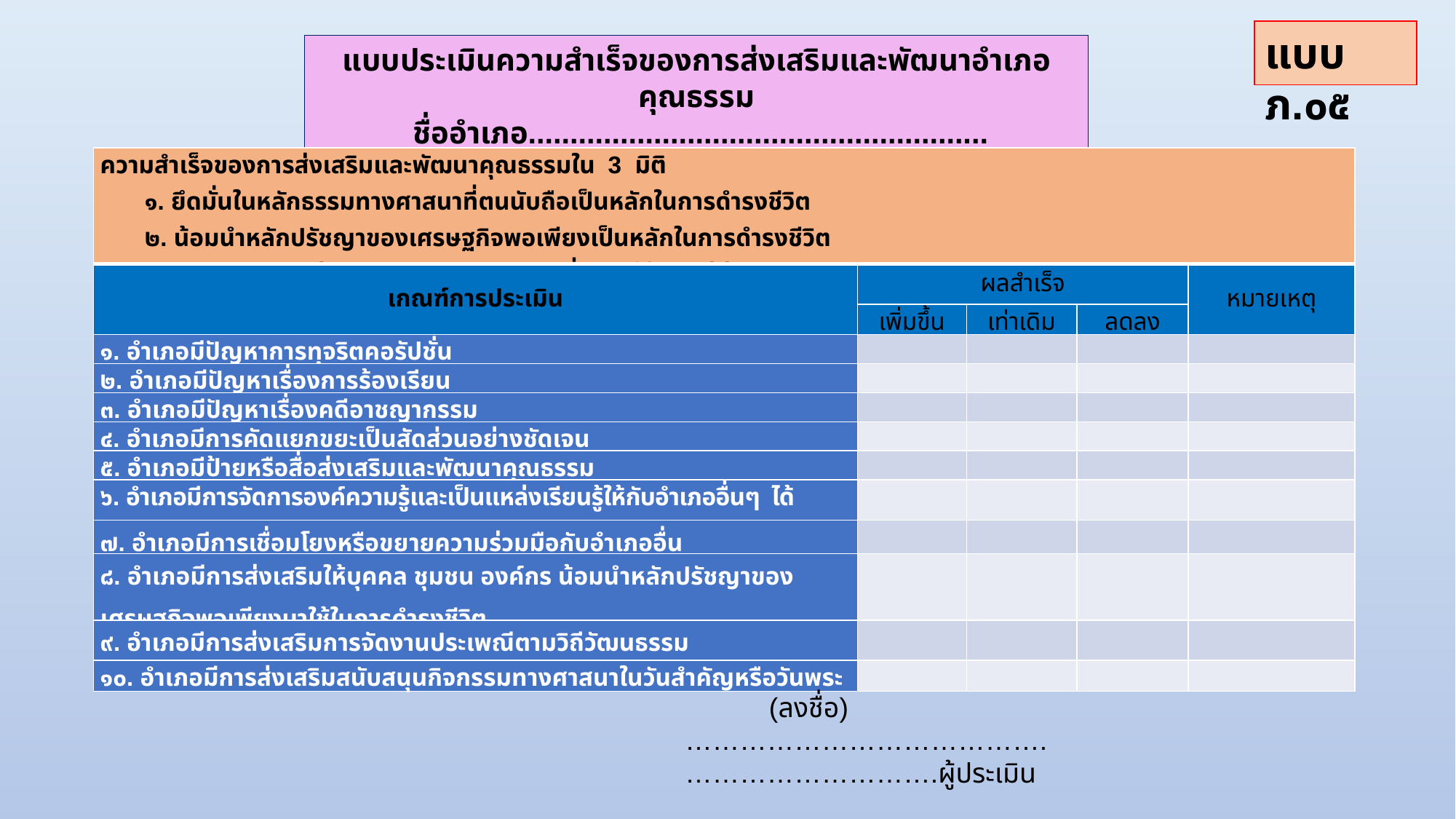

แบบ ภ.๐๕
แบบประเมินความสำเร็จของการส่งเสริมและพัฒนาอำเภอคุณธรรม
 ชื่ออำเภอ.......................................................
| ความสำเร็จของการส่งเสริมและพัฒนาคุณธรรมใน 3 มิติ ๑. ยึดมั่นในหลักธรรมทางศาสนาที่ตนนับถือเป็นหลักในการดำรงชีวิต ๒. น้อมนำหลักปรัชญาของเศรษฐกิจพอเพียงเป็นหลักในการดำรงชีวิต ๓. สืบสาน รักษา ต่อยอด วิถีวัฒนธรรมไทยที่ดีงามให้คงอยู่คู่ชาติไทย |  |  |  |  |
| --- | --- | --- | --- | --- |
| เกณฑ์การประเมิน | ผลสำเร็จ |  |  | หมายเหตุ |
|  | เพิ่มขึ้น | เท่าเดิม | ลดลง |  |
| ๑. อำเภอมีปัญหาการทุจริตคอรัปชั่น |  |  |  |  |
| ๒. อำเภอมีปัญหาเรื่องการร้องเรียน |  |  |  |  |
| ๓. อำเภอมีปัญหาเรื่องคดีอาชญากรรม |  |  |  |  |
| ๔. อำเภอมีการคัดแยกขยะเป็นสัดส่วนอย่างชัดเจน |  |  |  |  |
| ๕. อำเภอมีป้ายหรือสื่อส่งเสริมและพัฒนาคุณธรรม |  |  |  |  |
| ๖. อำเภอมีการจัดการองค์ความรู้และเป็นแหล่งเรียนรู้ให้กับอำเภออื่นๆ ได้ |  |  |  |  |
| ๗. อำเภอมีการเชื่อมโยงหรือขยายความร่วมมือกับอำเภออื่น |  |  |  |  |
| ๘. อำเภอมีการส่งเสริมให้บุคคล ชุมชน องค์กร น้อมนำหลักปรัชญาของเศรษฐกิจพอเพียงมาใช้ในการดำรงชีวิต |  |  |  |  |
| ๙. อำเภอมีการส่งเสริมการจัดงานประเพณีตามวิถีวัฒนธรรม |  |  |  |  |
| ๑๐. อำเภอมีการส่งเสริมสนับสนุนกิจกรรมทางศาสนาในวันสำคัญหรือวันพระ |  |  |  |  |
           (ลงชื่อ)………………………………….……………………….ผู้ประเมิน
                  (....................................................................)
           วันที่............/..................................../......................